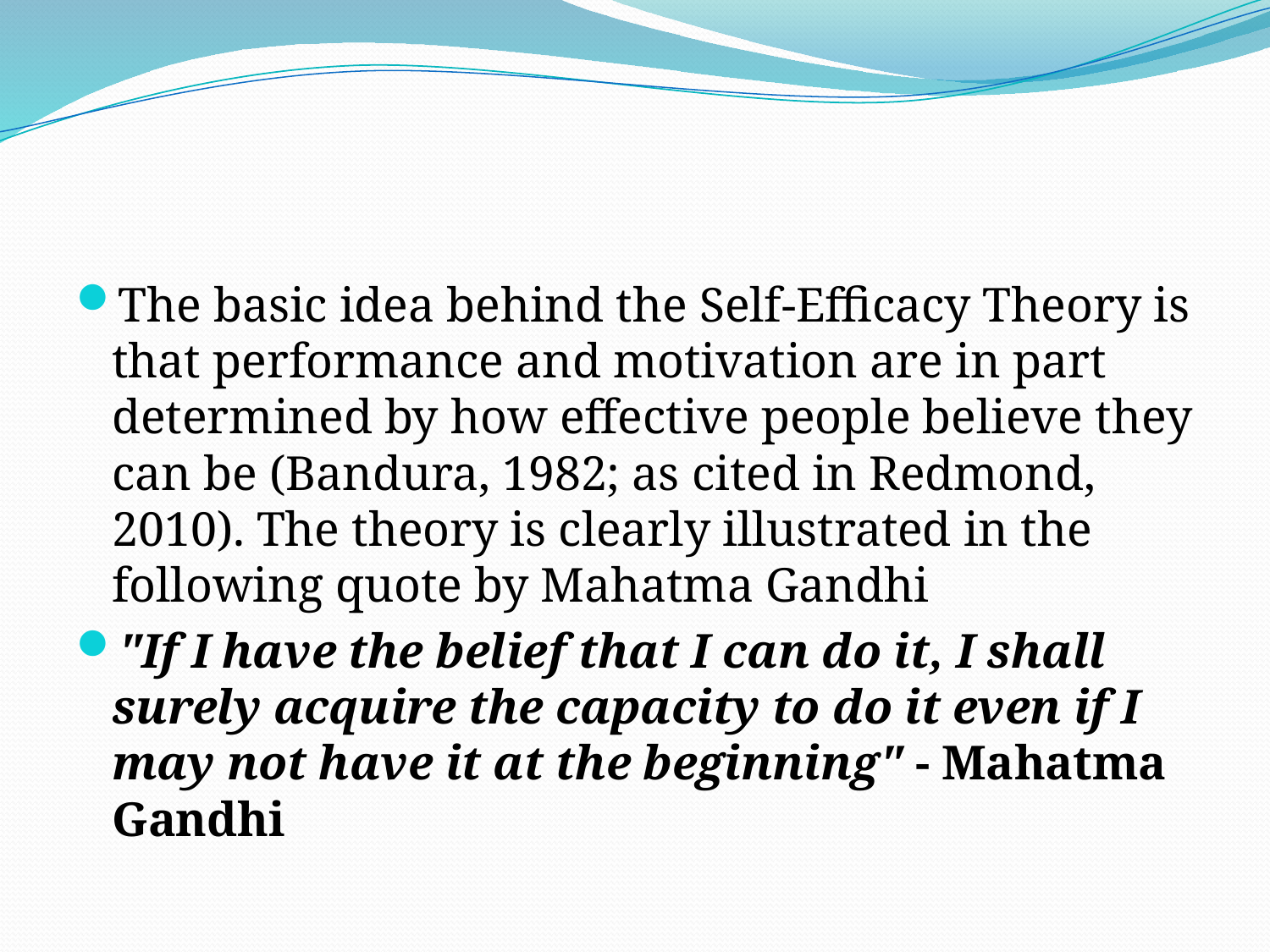

#
The basic idea behind the Self-Efficacy Theory is that performance and motivation are in part determined by how effective people believe they can be (Bandura, 1982; as cited in Redmond, 2010). The theory is clearly illustrated in the following quote by Mahatma Gandhi
"If I have the belief that I can do it, I shall surely acquire the capacity to do it even if I may not have it at the beginning" - Mahatma Gandhi